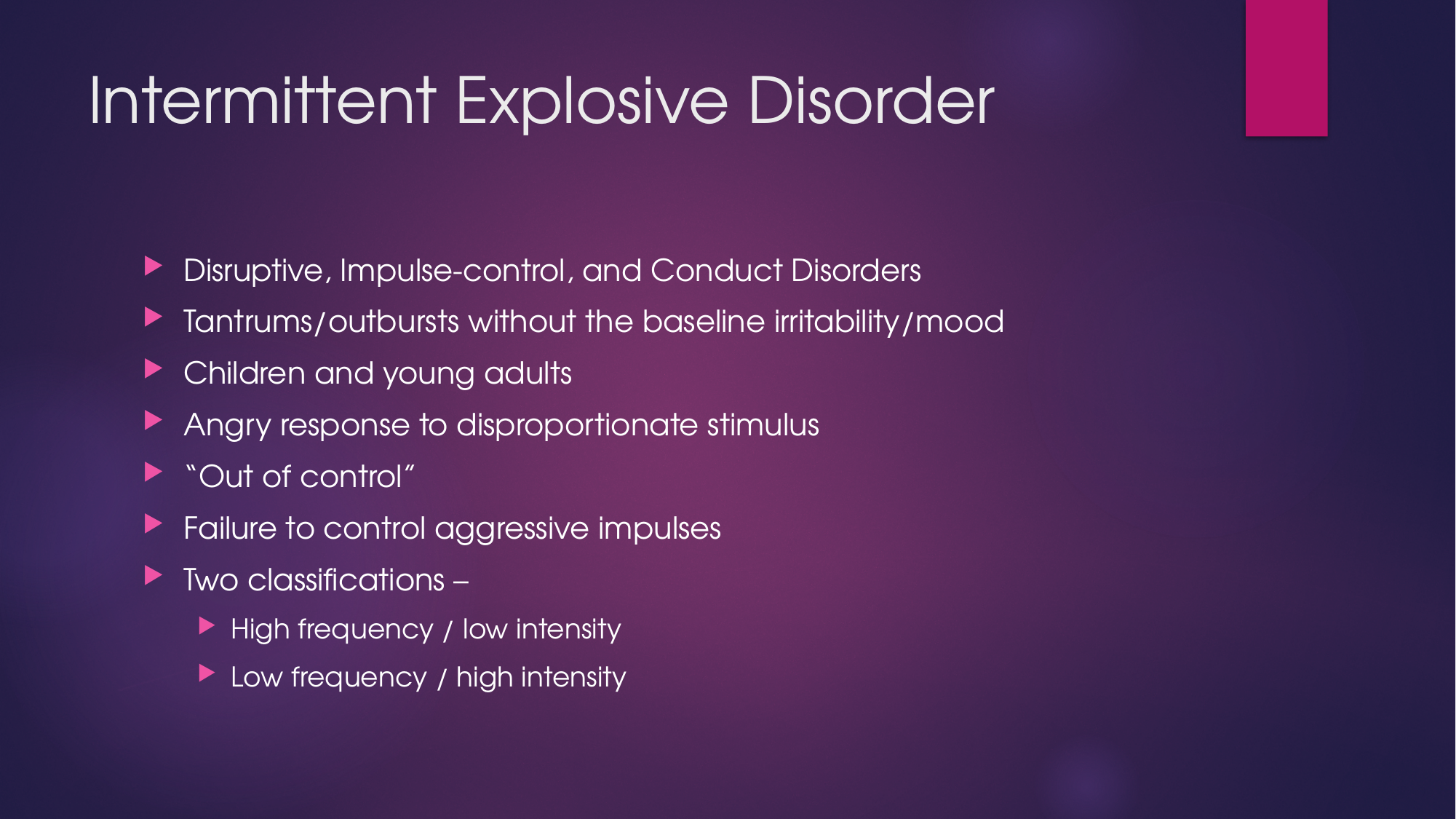

# Intermittent Explosive Disorder
Disruptive, Impulse-control, and Conduct Disorders
Tantrums/outbursts without the baseline irritability/mood
Children and young adults
Angry response to disproportionate stimulus
“Out of control”
Failure to control aggressive impulses
Two classifications –
High frequency / low intensity
Low frequency / high intensity